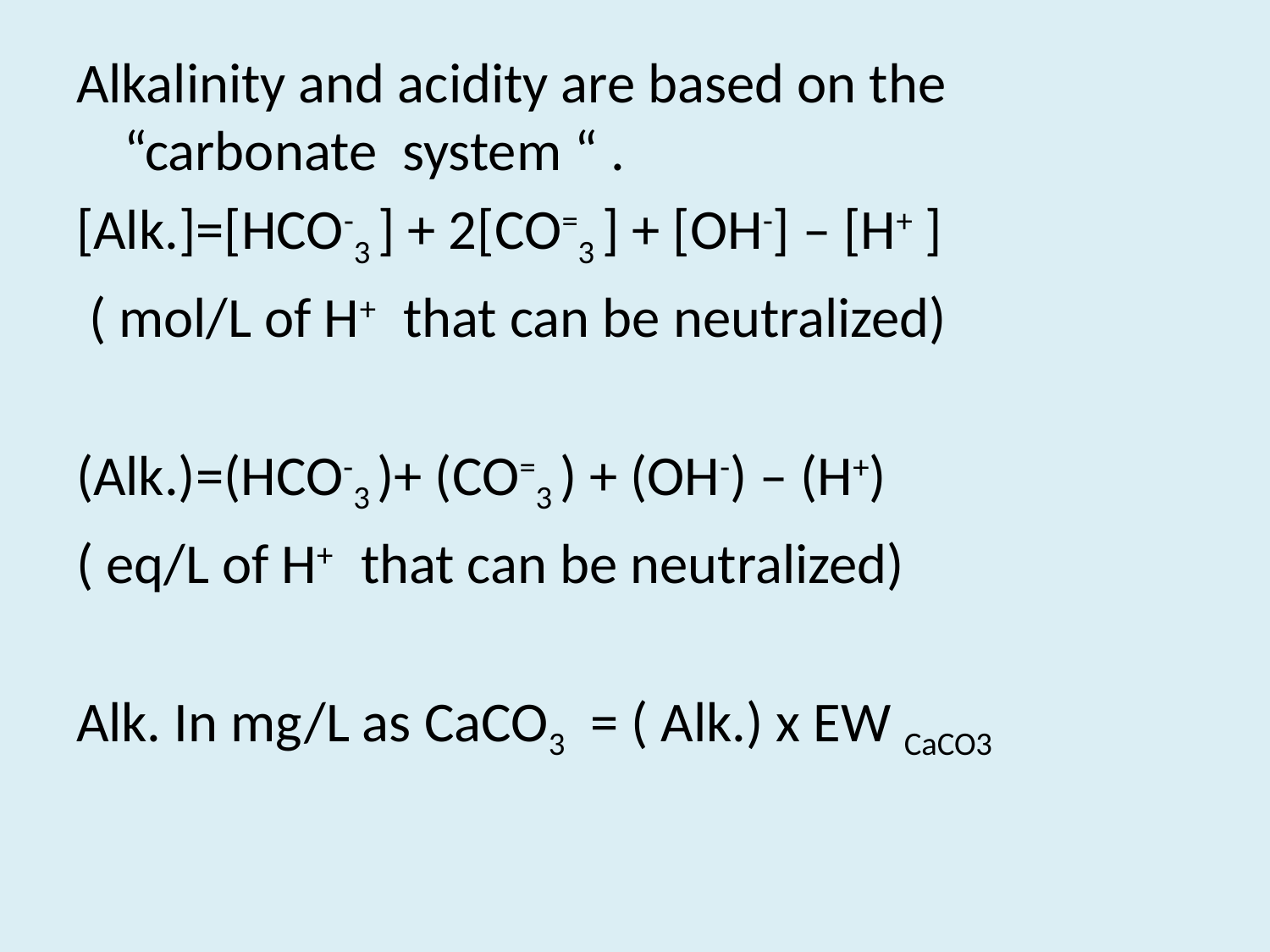

#
Alkalinity and acidity are based on the  “carbonate  system “ .
[Alk.]=[HCO-3 ] + 2[CO=3 ] + [OH-] – [H+ ]
 ( mol/L of H+   that can be neutralized)

(Alk.)=(HCO-3 )+ (CO=3 ) + (OH-) – (H+)
( eq/L of H+   that can be neutralized)

Alk. In mg/L as CaCO3  = ( Alk.) x EW CaCO3